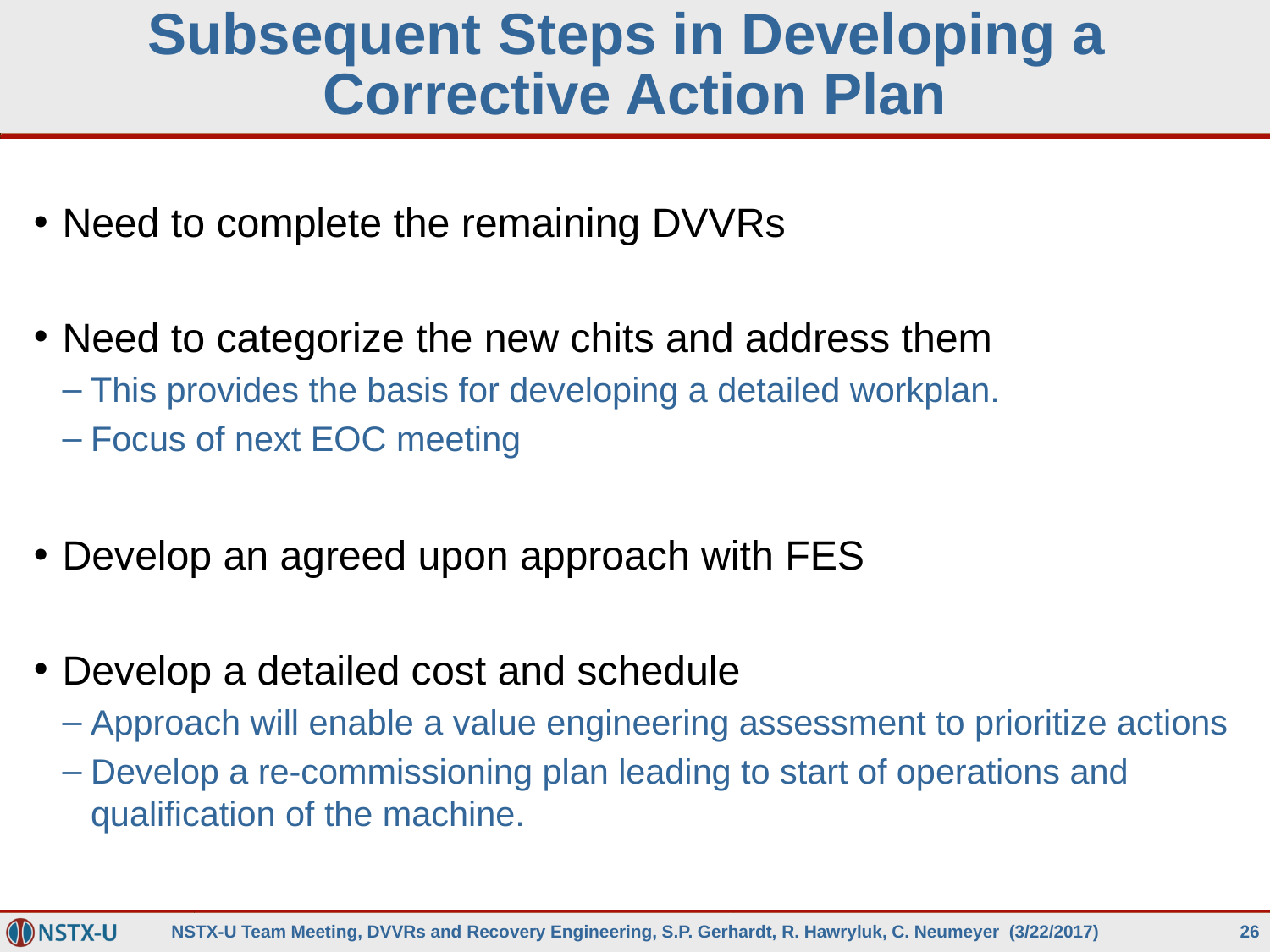

# Subsequent Steps in Developing a Corrective Action Plan
Need to complete the remaining DVVRs

Need to categorize the new chits and address them
This provides the basis for developing a detailed workplan.
Focus of next EOC meeting

Develop an agreed upon approach with FES

Develop a detailed cost and schedule
Approach will enable a value engineering assessment to prioritize actions
Develop a re-commissioning plan leading to start of operations and qualification of the machine.